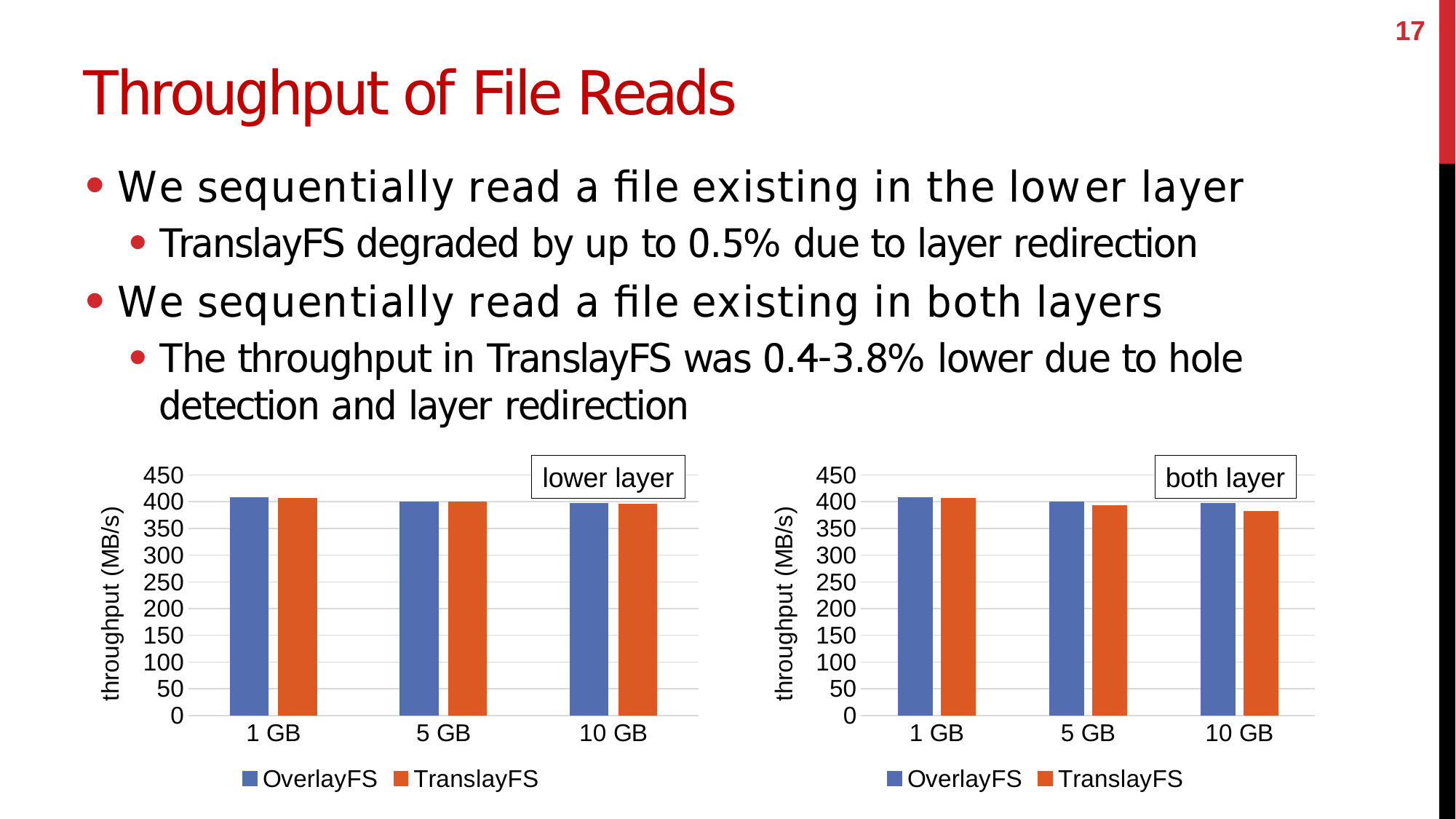

17
# Throughput of File Reads
We sequentially read a file existing in the lower layer
TranslayFS degraded by up to 0.5% due to layer redirection
We sequentially read a file existing in both layers
The throughput in TranslayFS was 0.4-3.8% lower due to hole detection and layer redirection

### Chart

| Category | OverlayFS | TranslayFS |
|---|---|---|
| 1 GB | 407.9 | 406.9 |
| 5 GB | 400.0 | 400.0 |
| 10 GB | 397.0 | 395.0 |
lower layer

### Chart

| Category | OverlayFS | TranslayFS |
|---|---|---|
| 1 GB | 407.5 | 405.9 |
| 5 GB | 400.0 | 392.3 |
| 10 GB | 397.2 | 382.2 |
both layer